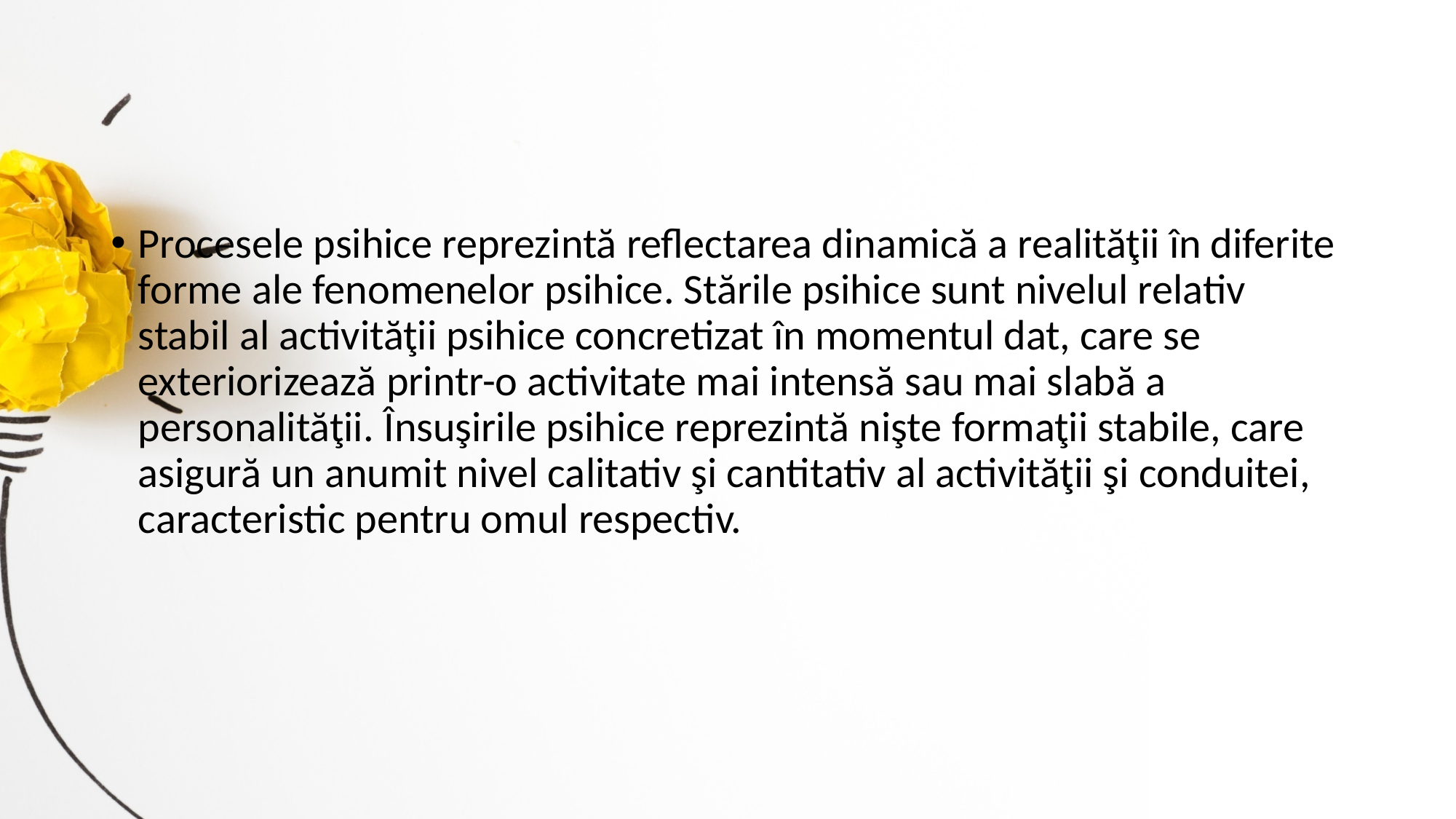

Procesele psihice reprezintă reflectarea dinamică a realităţii în diferite forme ale fenomenelor psihice. Stările psihice sunt nivelul relativ stabil al activităţii psihice concretizat în momentul dat, care se exteriorizează printr-o activitate mai intensă sau mai slabă a personalităţii. Însuşirile psihice reprezintă nişte formaţii stabile, care asigură un anumit nivel calitativ şi cantitativ al activităţii şi conduitei, caracteristic pentru omul respectiv.